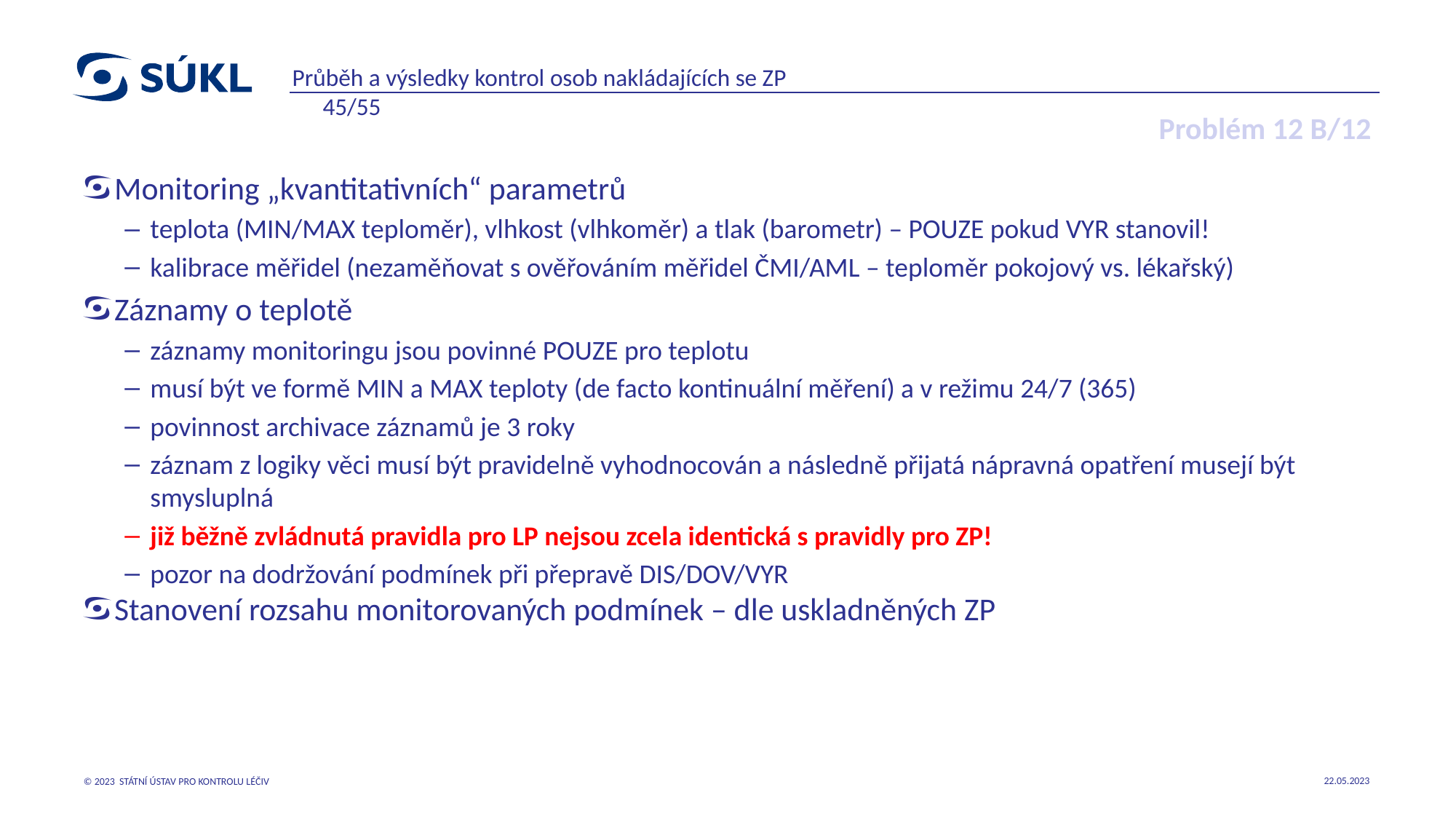

Průběh a výsledky kontrol osob nakládajících se ZP         45/55
# Problém 12 B/12
Monitoring „kvantitativních“ parametrů
teplota (MIN/MAX teploměr), vlhkost (vlhkoměr) a tlak (barometr) – POUZE pokud VYR stanovil!
kalibrace měřidel (nezaměňovat s ověřováním měřidel ČMI/AML – teploměr pokojový vs. lékařský)
Záznamy o teplotě
záznamy monitoringu jsou povinné POUZE pro teplotu
musí být ve formě MIN a MAX teploty (de facto kontinuální měření) a v režimu 24/7 (365)
povinnost archivace záznamů je 3 roky
záznam z logiky věci musí být pravidelně vyhodnocován a následně přijatá nápravná opatření musejí být smysluplná
již běžně zvládnutá pravidla pro LP nejsou zcela identická s pravidly pro ZP!
pozor na dodržování podmínek při přepravě DIS/DOV/VYR
Stanovení rozsahu monitorovaných podmínek – dle uskladněných ZP

22.05.2023
© 2023  STÁTNÍ ÚSTAV PRO KONTROLU LÉČIV